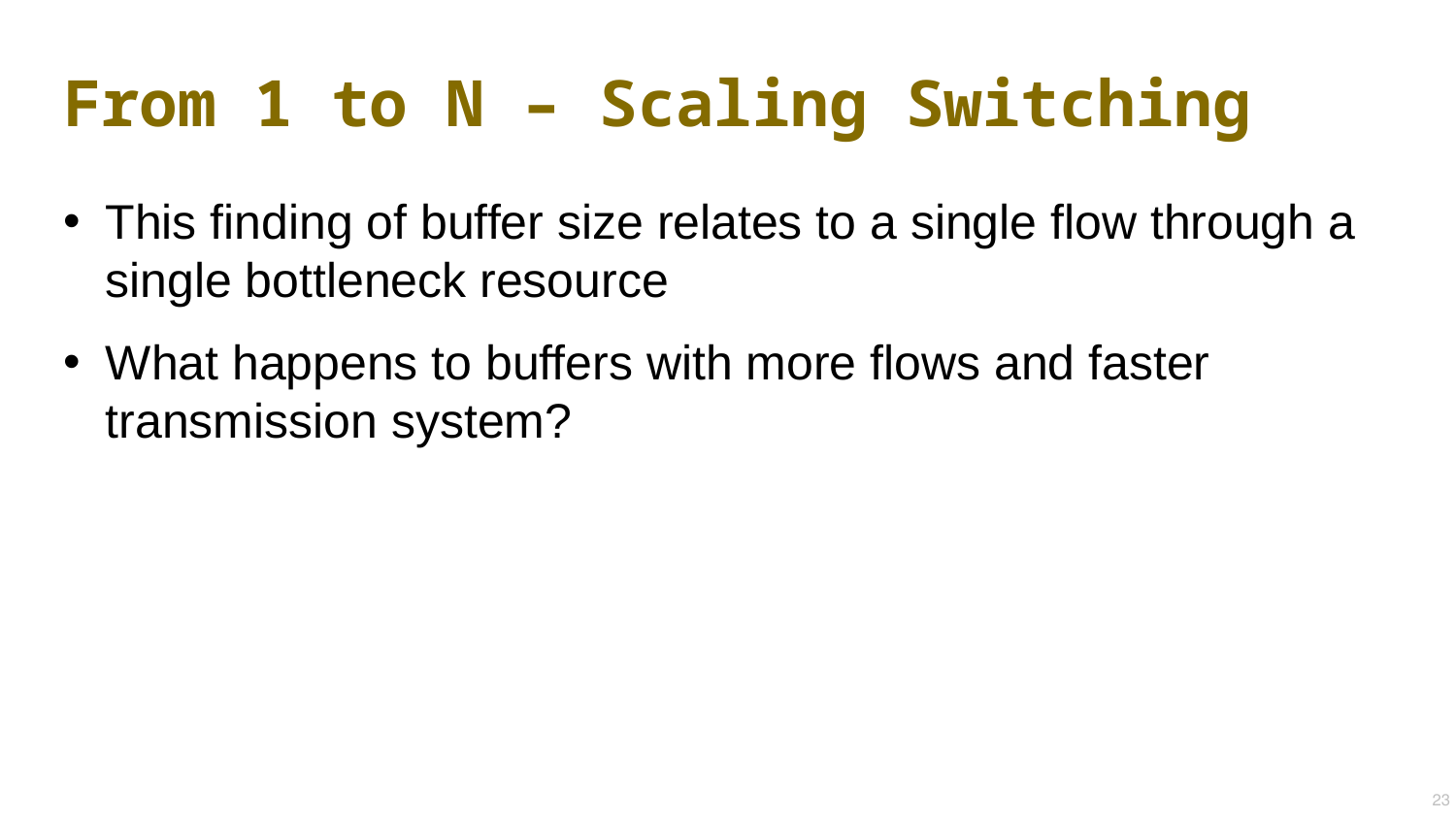

# From 1 to N – Scaling Switching
This finding of buffer size relates to a single flow through a single bottleneck resource
What happens to buffers with more flows and faster transmission system?
23